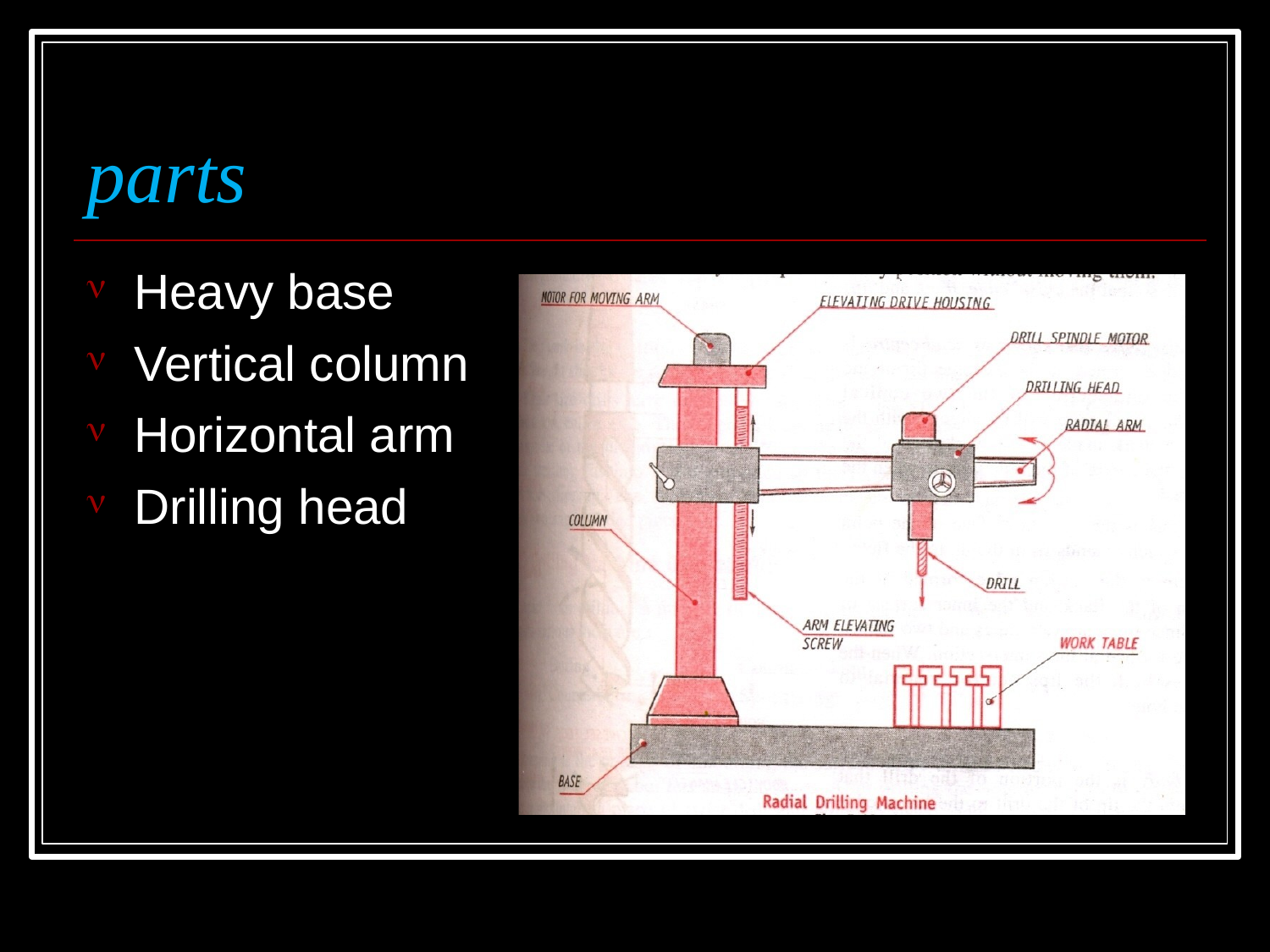

# parts
Heavy base
Vertical column
Horizontal arm
Drilling head